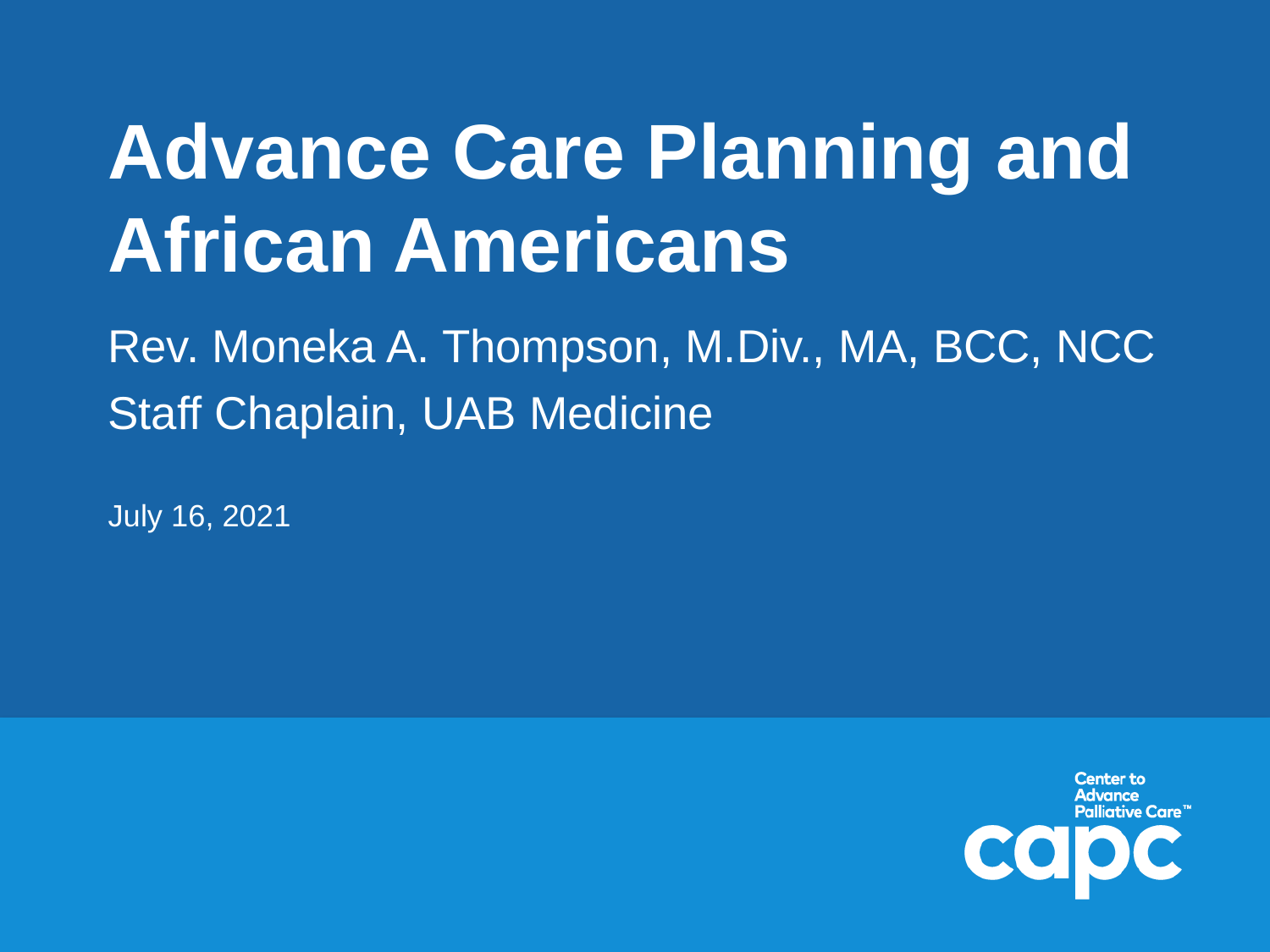

# Advance Care Planning and African Americans
Rev. Moneka A. Thompson, M.Div., MA, BCC, NCC
Staff Chaplain, UAB Medicine
July 16, 2021